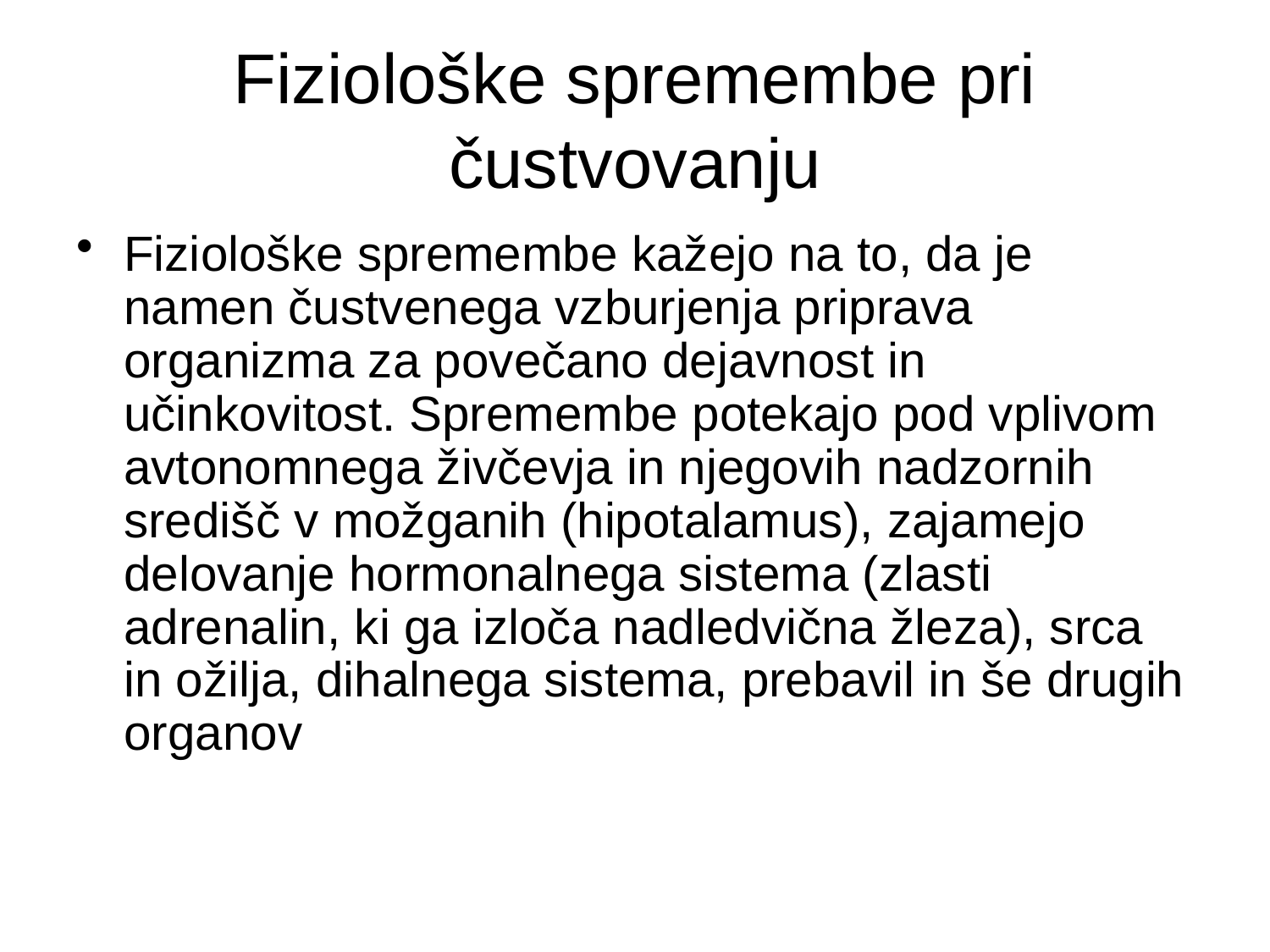

# Fiziološke spremembe pri čustvovanju
Fiziološke spremembe kažejo na to, da je namen čustvenega vzburjenja priprava organizma za povečano dejavnost in učinkovitost. Spremembe potekajo pod vplivom avtonomnega živčevja in njegovih nadzornih središč v možganih (hipotalamus), zajamejo delovanje hormonalnega sistema (zlasti adrenalin, ki ga izloča nadledvična žleza), srca in ožilja, dihalnega sistema, prebavil in še drugih organov